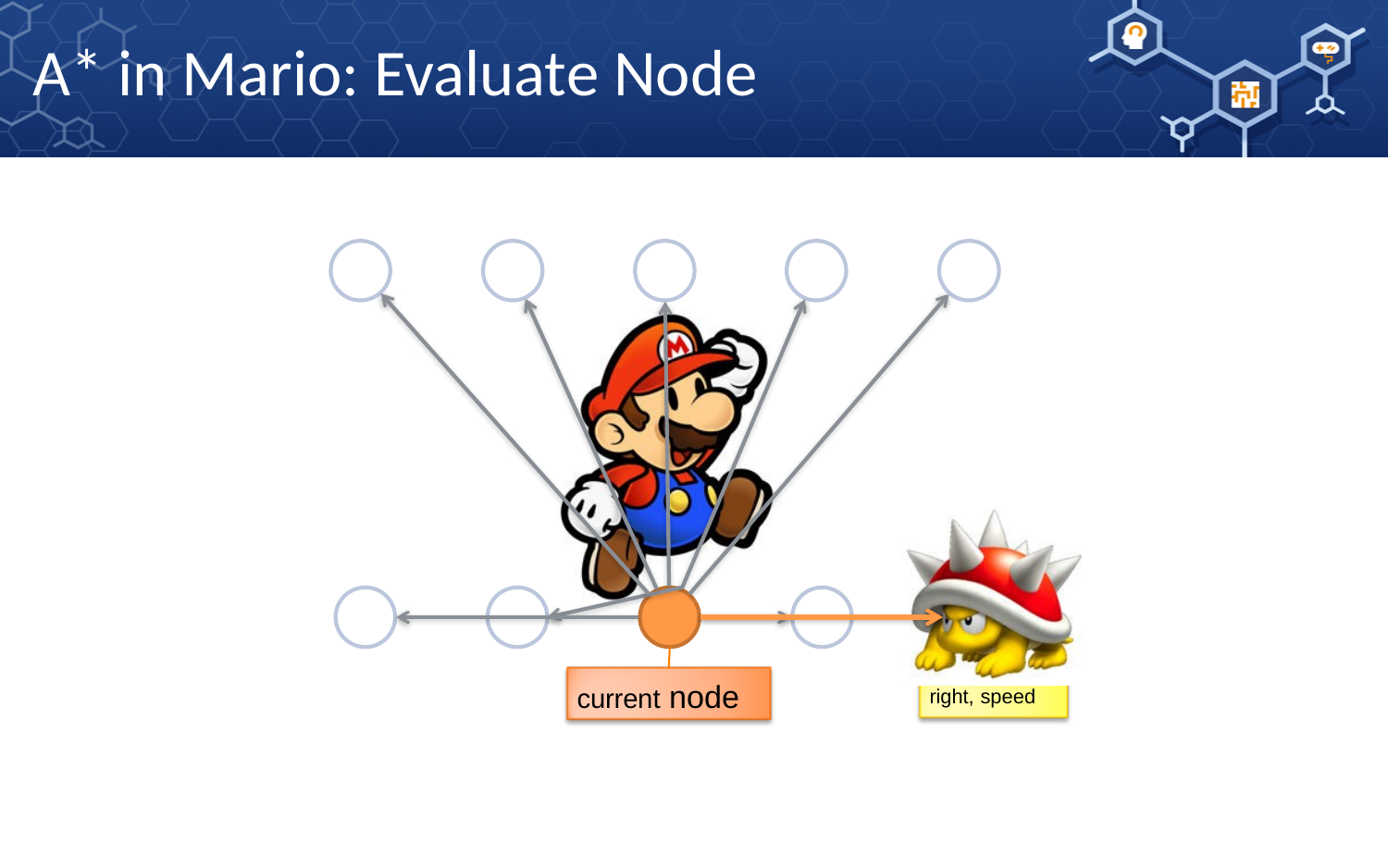

# A* in Mario: Evaluate Node

current node
right, speed